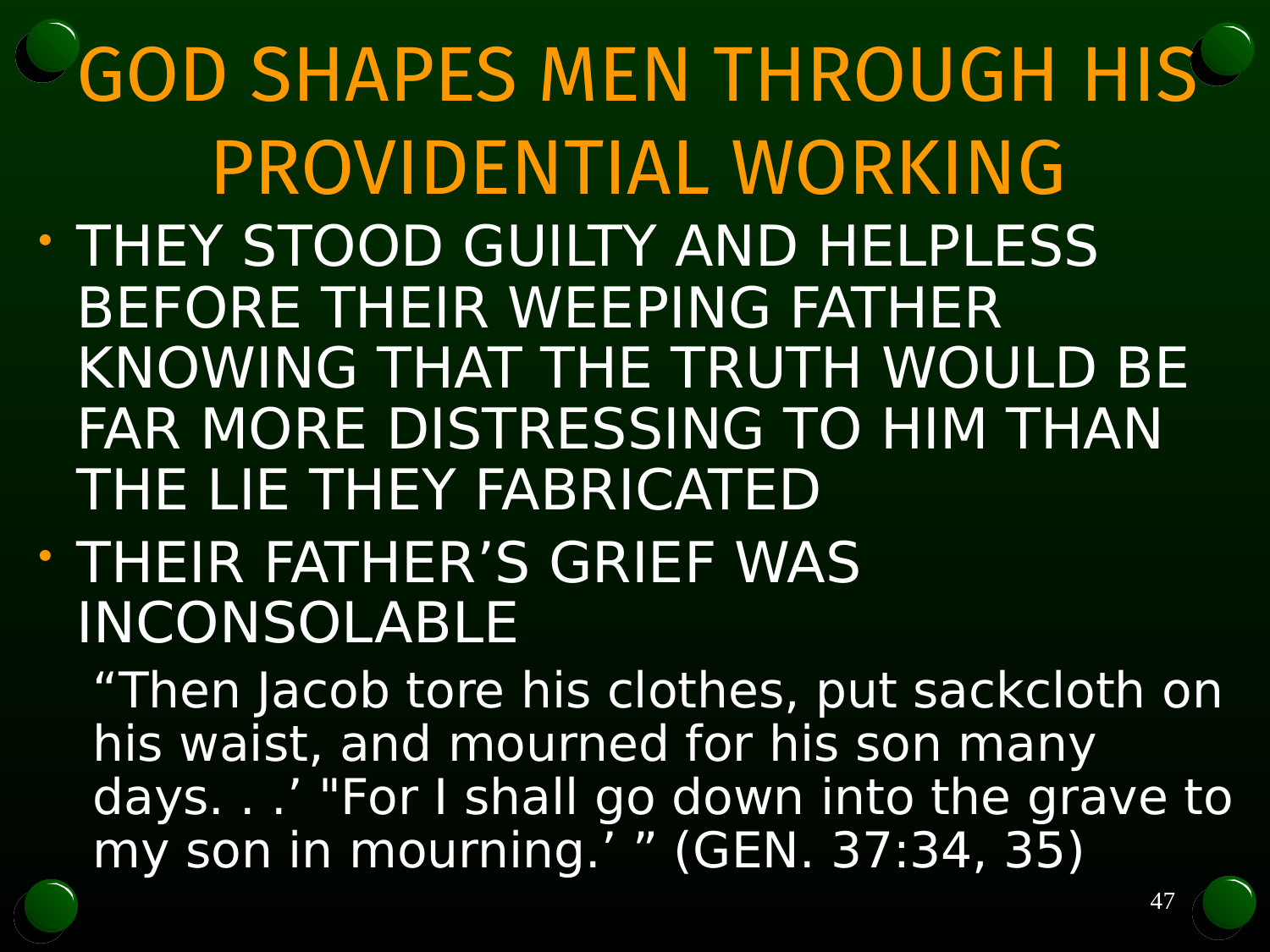

# GOD SHAPES MEN THROUGH HIS PROVIDENTIAL WORKING
THEY STOOD GUILTY AND HELPLESS BEFORE THEIR WEEPING FATHER KNOWING THAT THE TRUTH WOULD BE FAR MORE DISTRESSING TO HIM THAN THE LIE THEY FABRICATED
THEIR FATHER’S GRIEF WAS INCONSOLABLE
“Then Jacob tore his clothes, put sackcloth on his waist, and mourned for his son many days. . .’ "For I shall go down into the grave to my son in mourning.’ ” (GEN. 37:34, 35)
47